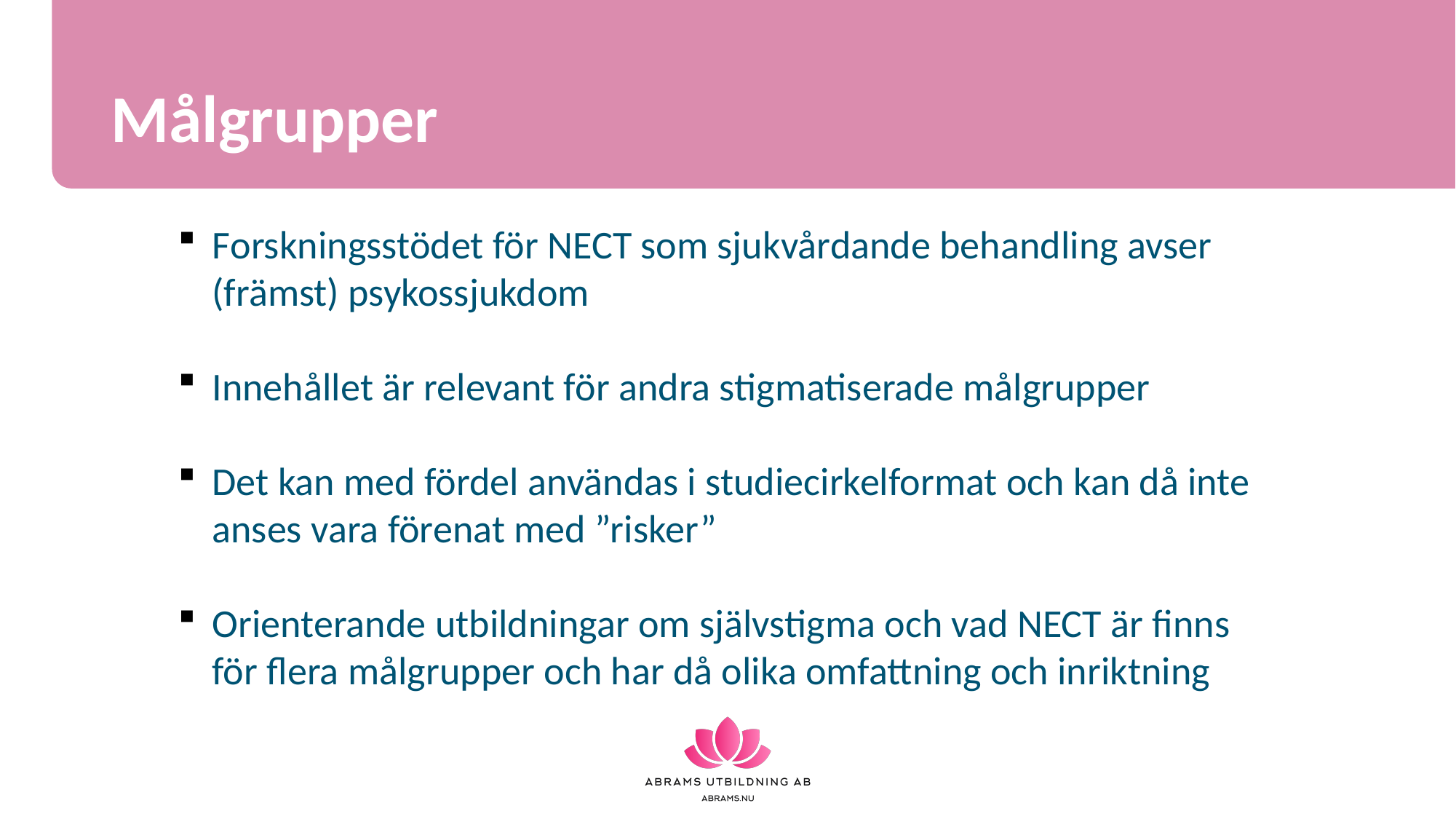

Målgrupper
Forskningsstödet för NECT som sjukvårdande behandling avser (främst) psykossjukdom
Innehållet är relevant för andra stigmatiserade målgrupper
Det kan med fördel användas i studiecirkelformat och kan då inte anses vara förenat med ”risker”
Orienterande utbildningar om självstigma och vad NECT är finns för flera målgrupper och har då olika omfattning och inriktning